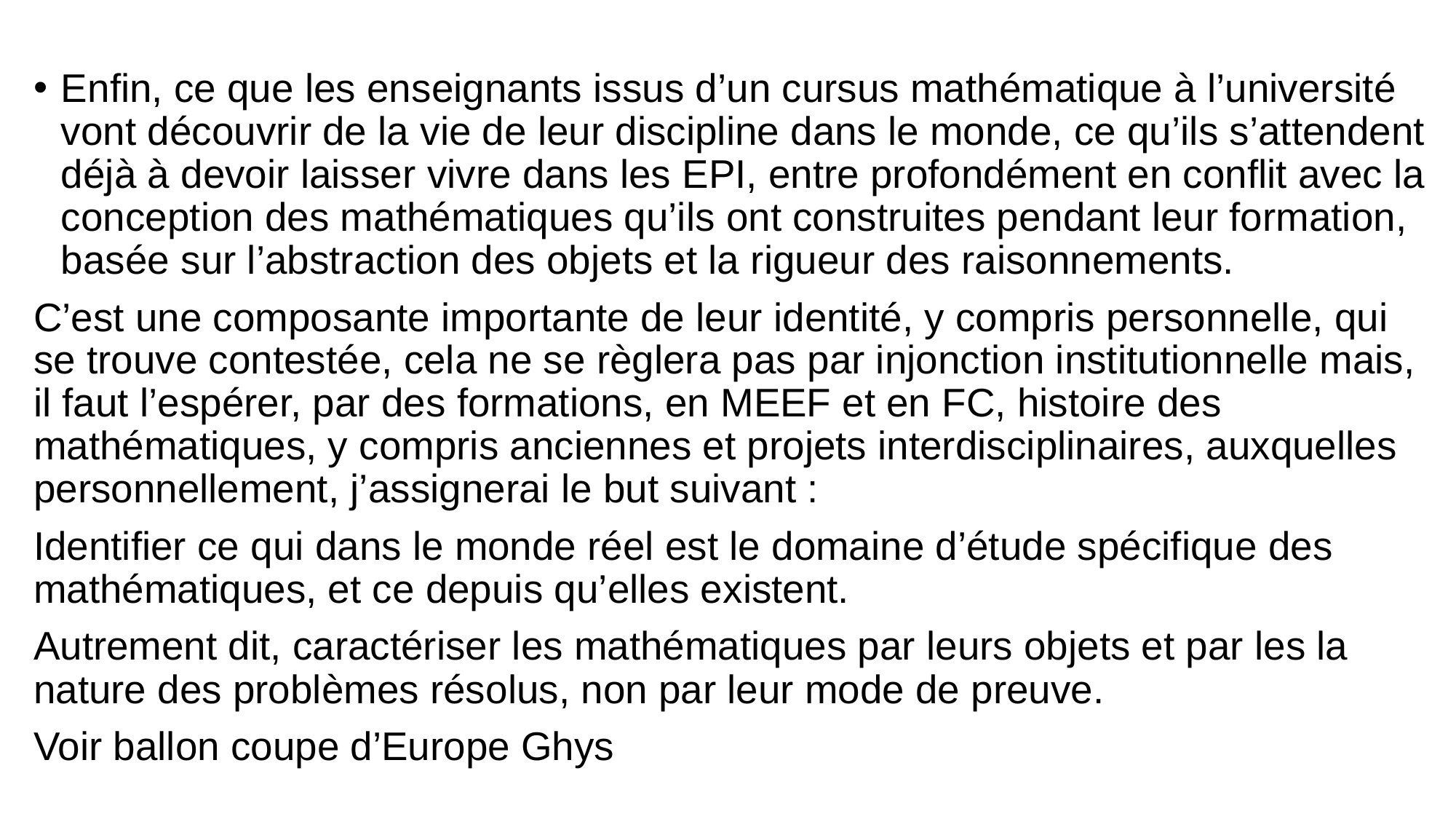

#
Enfin, ce que les enseignants issus d’un cursus mathématique à l’université vont découvrir de la vie de leur discipline dans le monde, ce qu’ils s’attendent déjà à devoir laisser vivre dans les EPI, entre profondément en conflit avec la conception des mathématiques qu’ils ont construites pendant leur formation, basée sur l’abstraction des objets et la rigueur des raisonnements.
C’est une composante importante de leur identité, y compris personnelle, qui se trouve contestée, cela ne se règlera pas par injonction institutionnelle mais, il faut l’espérer, par des formations, en MEEF et en FC, histoire des mathématiques, y compris anciennes et projets interdisciplinaires, auxquelles personnellement, j’assignerai le but suivant :
Identifier ce qui dans le monde réel est le domaine d’étude spécifique des mathématiques, et ce depuis qu’elles existent.
Autrement dit, caractériser les mathématiques par leurs objets et par les la nature des problèmes résolus, non par leur mode de preuve.
Voir ballon coupe d’Europe Ghys